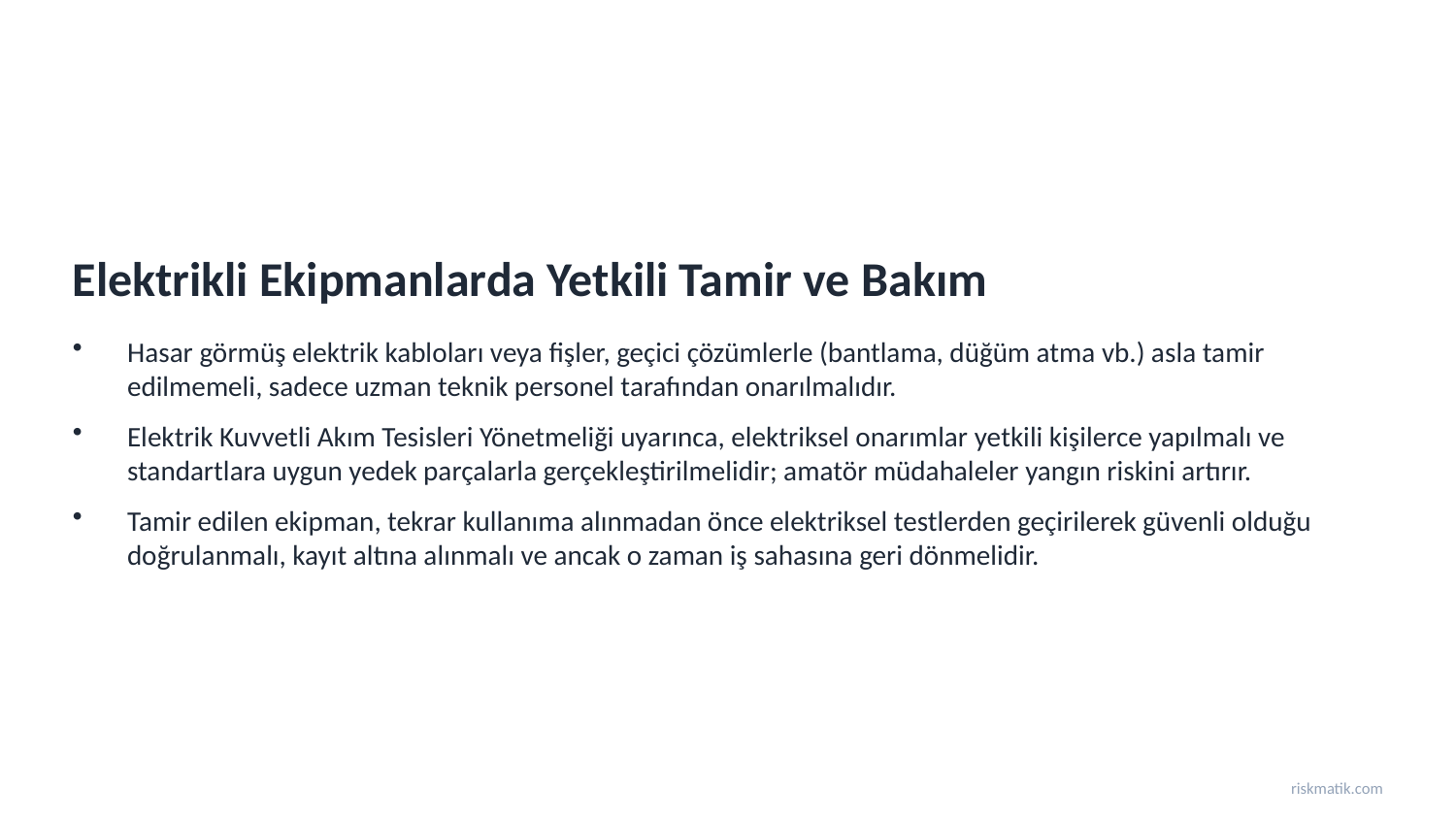

Elektrikli Ekipmanlarda Yetkili Tamir ve Bakım
Hasar görmüş elektrik kabloları veya fişler, geçici çözümlerle (bantlama, düğüm atma vb.) asla tamir edilmemeli, sadece uzman teknik personel tarafından onarılmalıdır.
Elektrik Kuvvetli Akım Tesisleri Yönetmeliği uyarınca, elektriksel onarımlar yetkili kişilerce yapılmalı ve standartlara uygun yedek parçalarla gerçekleştirilmelidir; amatör müdahaleler yangın riskini artırır.
Tamir edilen ekipman, tekrar kullanıma alınmadan önce elektriksel testlerden geçirilerek güvenli olduğu doğrulanmalı, kayıt altına alınmalı ve ancak o zaman iş sahasına geri dönmelidir.
riskmatik.com